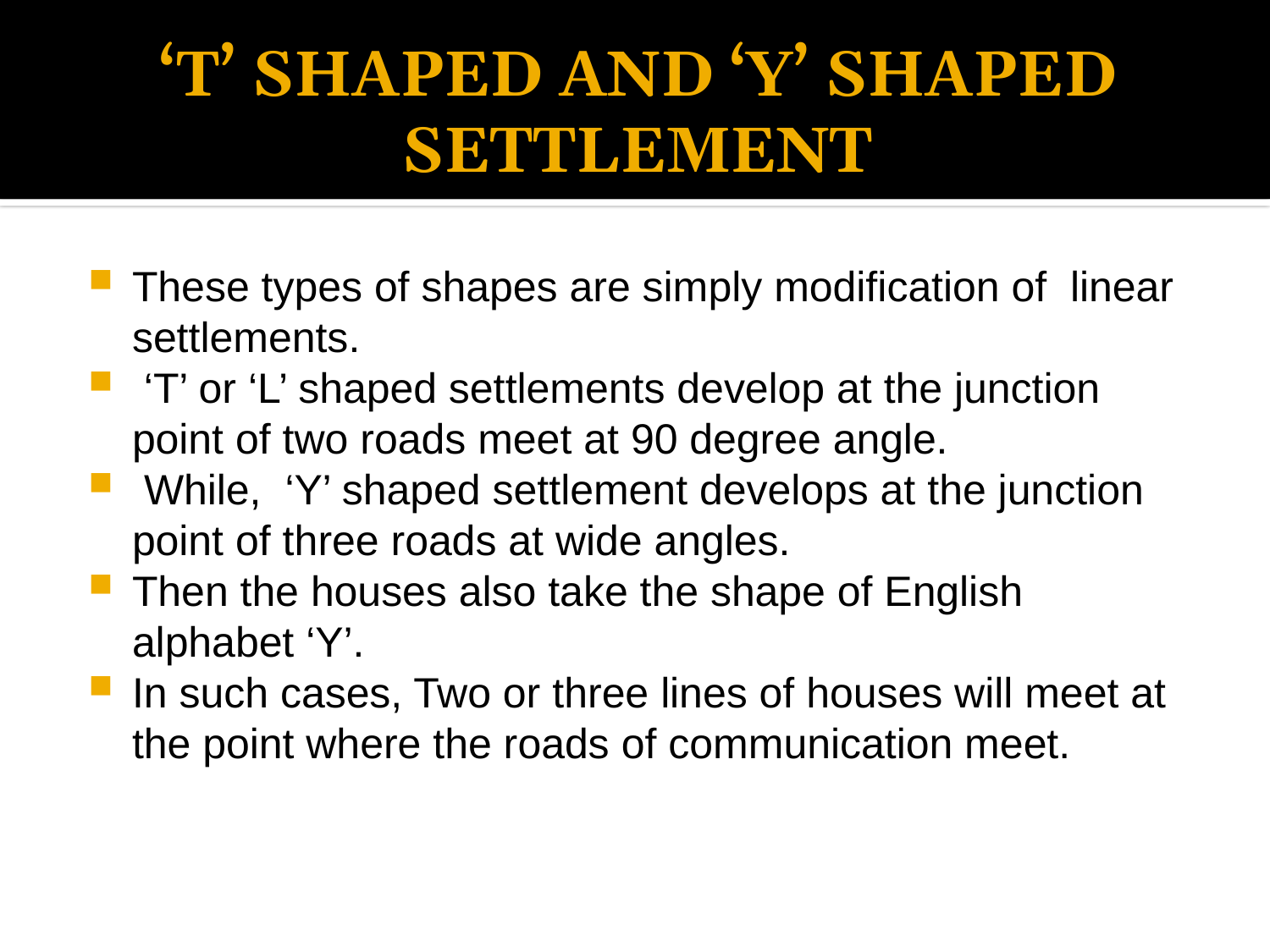

# ‘T’ SHAPED AND ‘Y’ SHAPED SETTLEMENT
These types of shapes are simply modification of  linear settlements.
 ‘T’ or ‘L’ shaped settlements develop at the junction point of two roads meet at 90 degree angle.
 While,  ‘Y’ shaped settlement develops at the junction point of three roads at wide angles.
Then the houses also take the shape of English alphabet ‘Y’.
In such cases, Two or three lines of houses will meet at the point where the roads of communication meet.